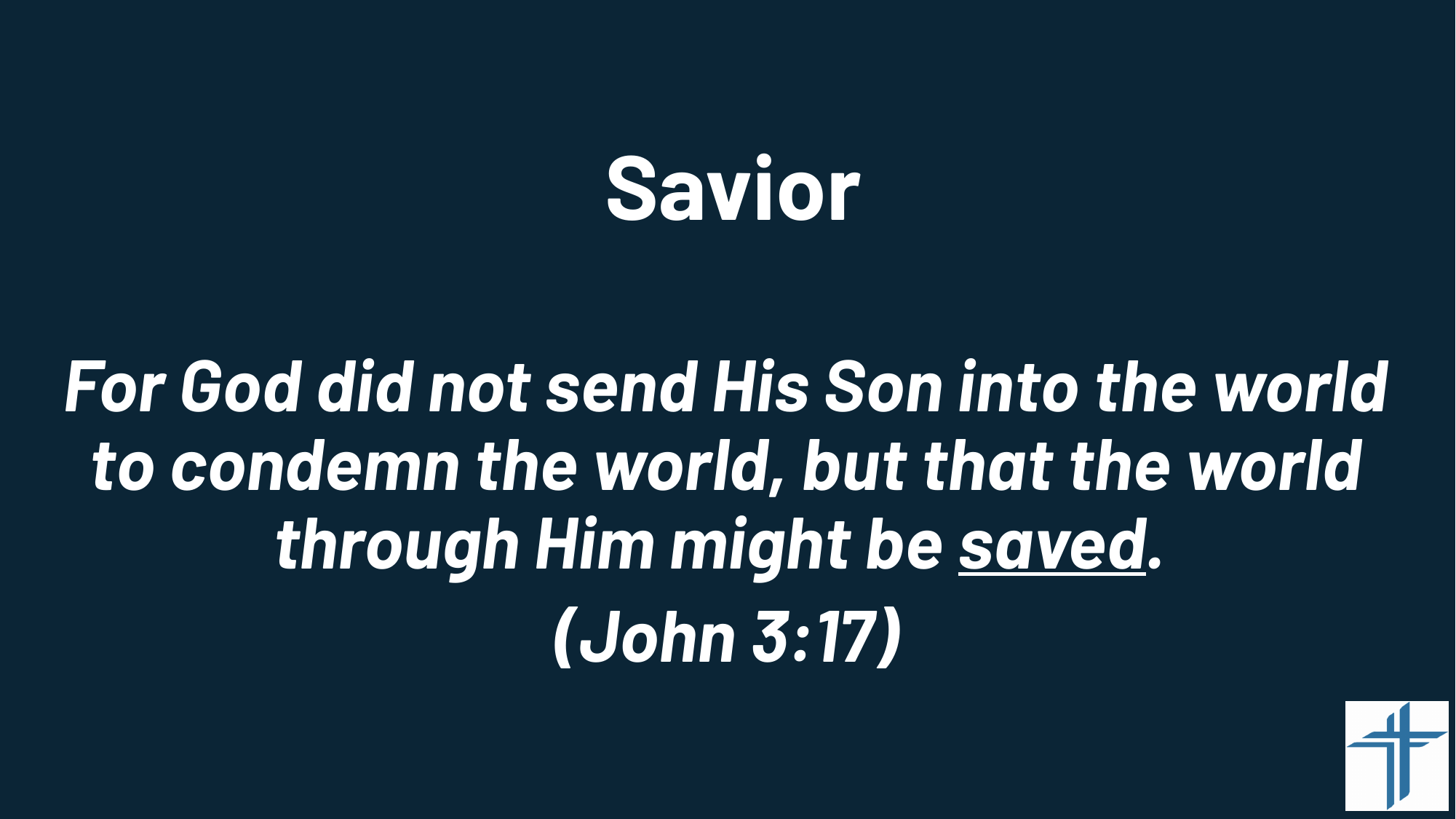

#
 Savior

For God did not send His Son into the world to condemn the world, but that the world through Him might be saved.
(John 3:17)